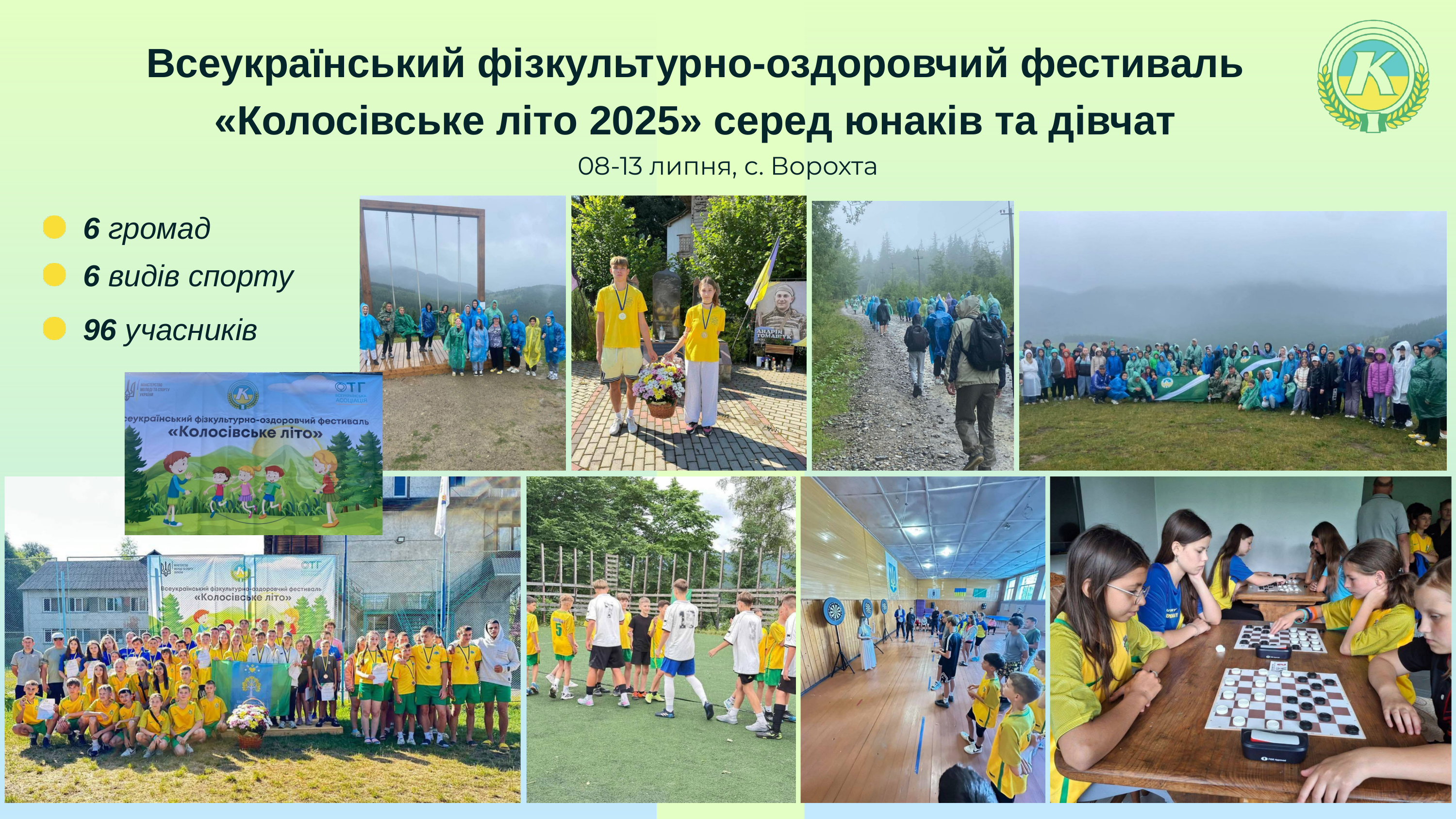

Всеукраїнський фізкультурно-оздоровчий фестиваль «Колосівське літо 2025» серед юнаків та дівчат
08-13 липня, с. Ворохта

6 громад

6 видів спорту

96 учасників